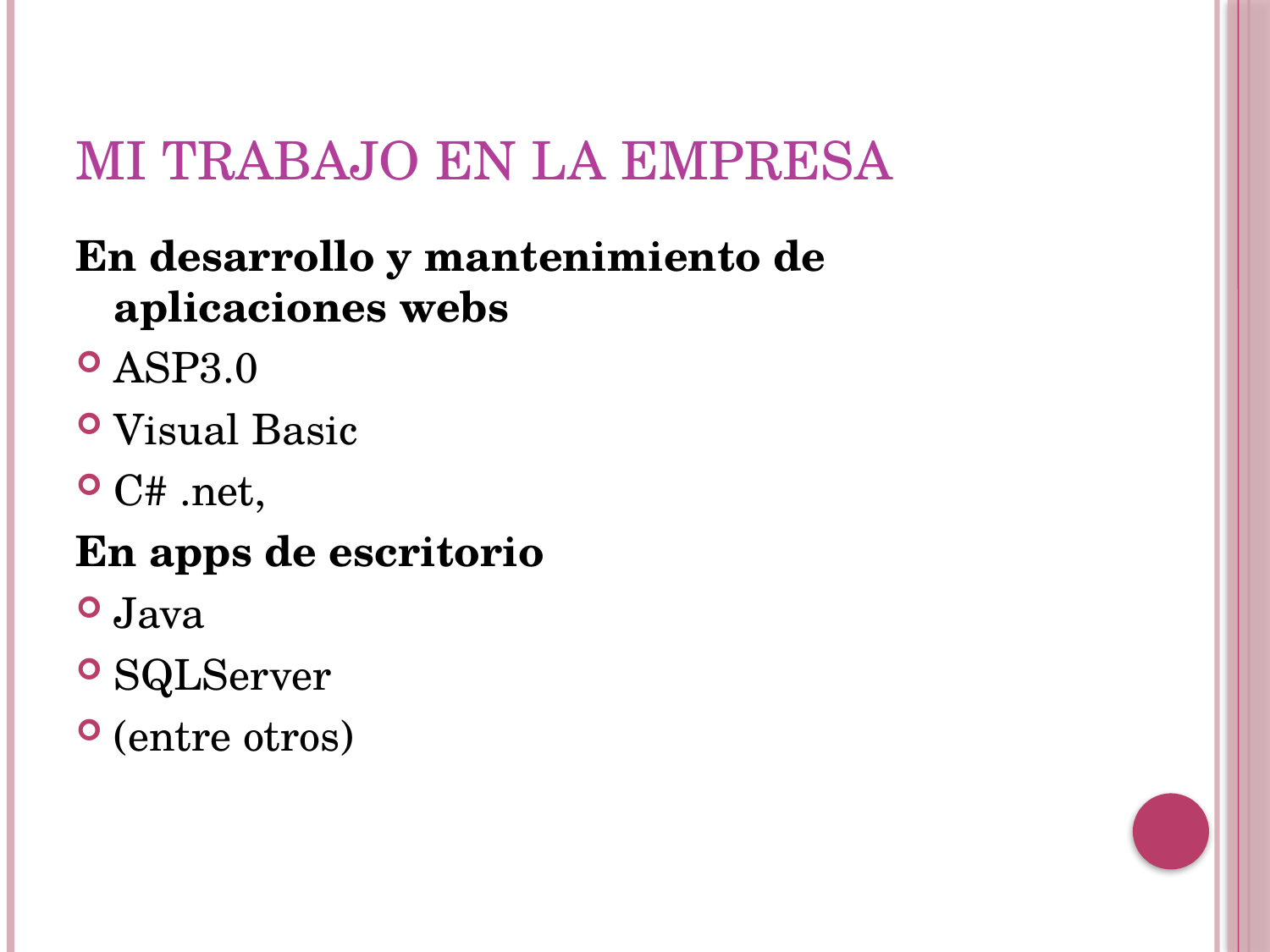

# Mi trabajo en la empresa
En desarrollo y mantenimiento de aplicaciones webs
ASP3.0
Visual Basic
C# .net,
En apps de escritorio
Java
SQLServer
(entre otros)